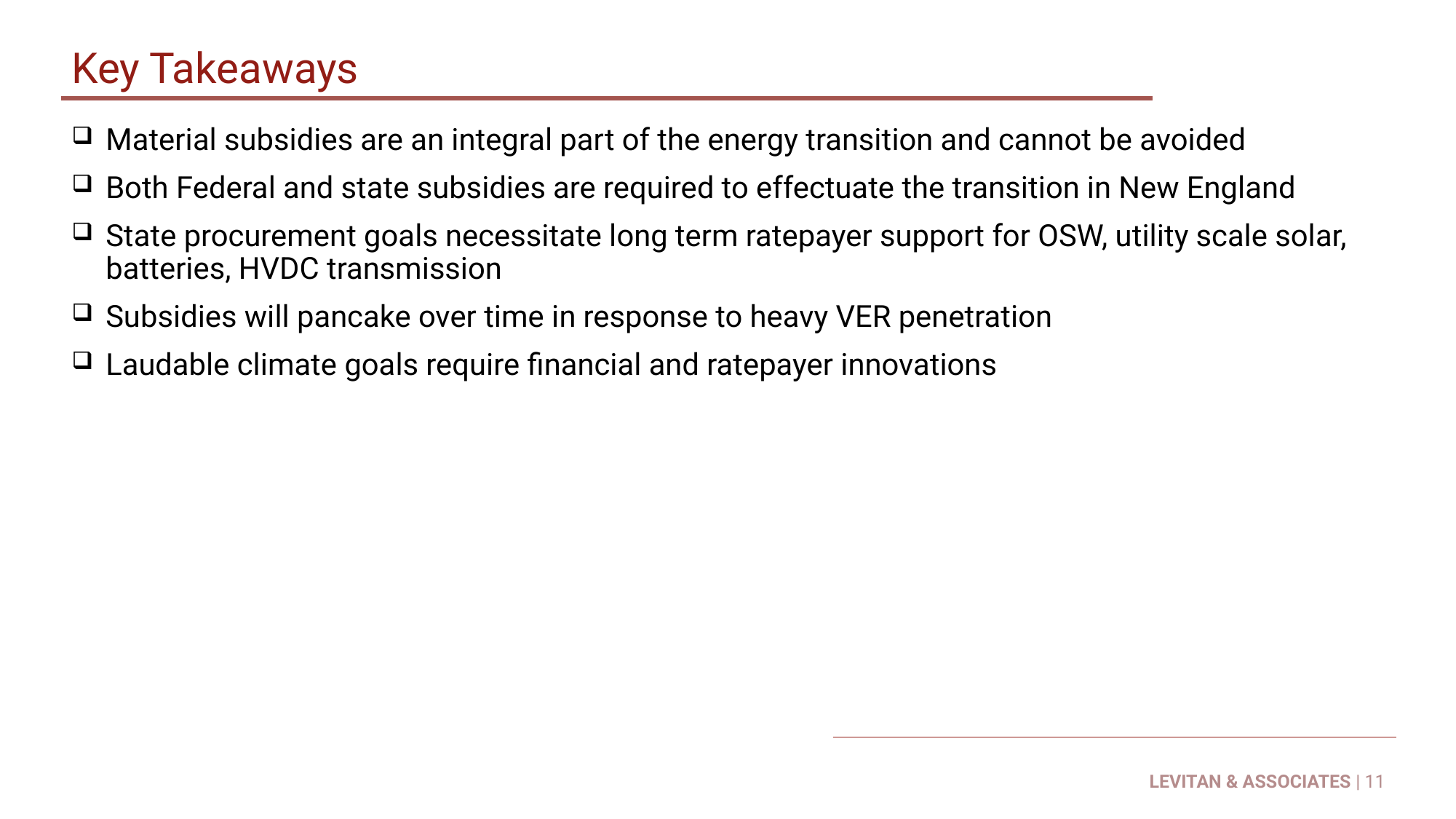

# Key Takeaways
Material subsidies are an integral part of the energy transition and cannot be avoided
Both Federal and state subsidies are required to effectuate the transition in New England
State procurement goals necessitate long term ratepayer support for OSW, utility scale solar, batteries, HVDC transmission
Subsidies will pancake over time in response to heavy VER penetration
Laudable climate goals require financial and ratepayer innovations

LEVITAN & ASSOCIATES | 11